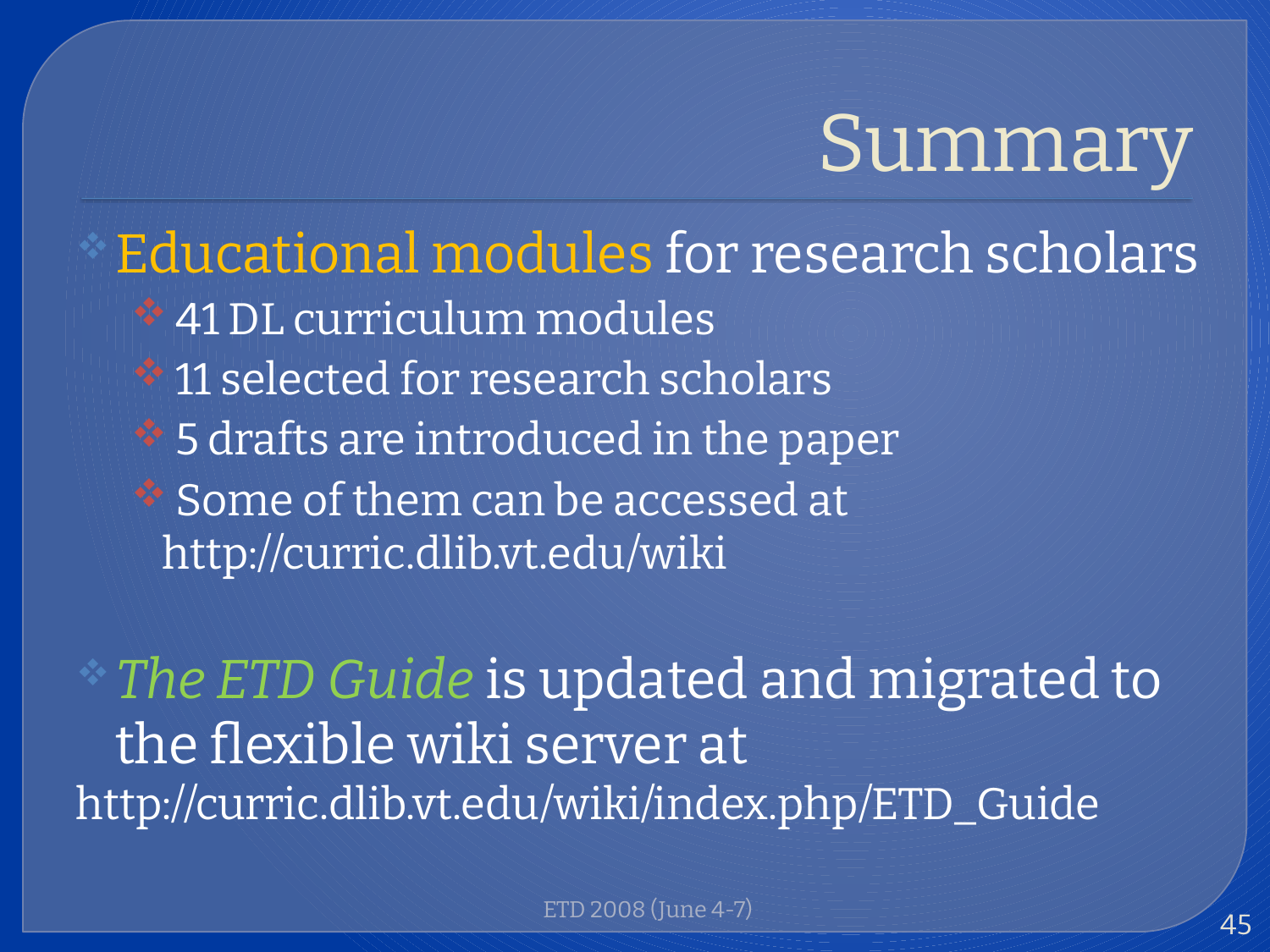

# Summary
Educational modules for research scholars
 41 DL curriculum modules
 11 selected for research scholars
 5 drafts are introduced in the paper
 Some of them can be accessed at  http://curric.dlib.vt.edu/wiki

The ETD Guide is updated and migrated to the flexible wiki server at
http://curric.dlib.vt.edu/wiki/index.php/ETD_Guide
ETD 2008 (June 4-7)
45